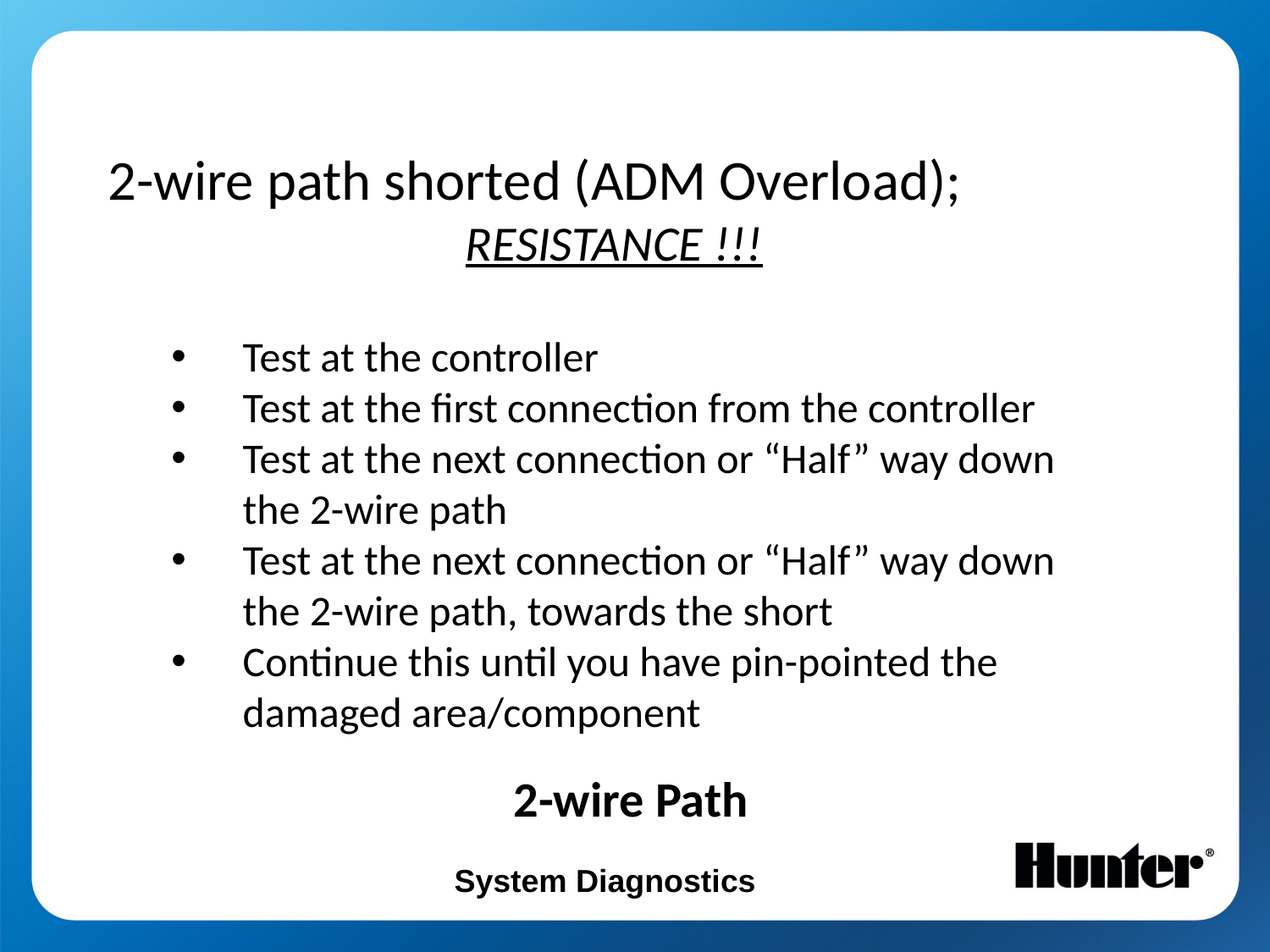

2-wire path shorted (ADM Overload);
RESISTANCE !!!

Test at the controller
Test at the first connection from the controller
Test at the next connection or “Half” way down the 2-wire path
Test at the next connection or “Half” way down the 2-wire path, towards the short
Continue this until you have pin-pointed the damaged area/component
2-wire Path
System Diagnostics